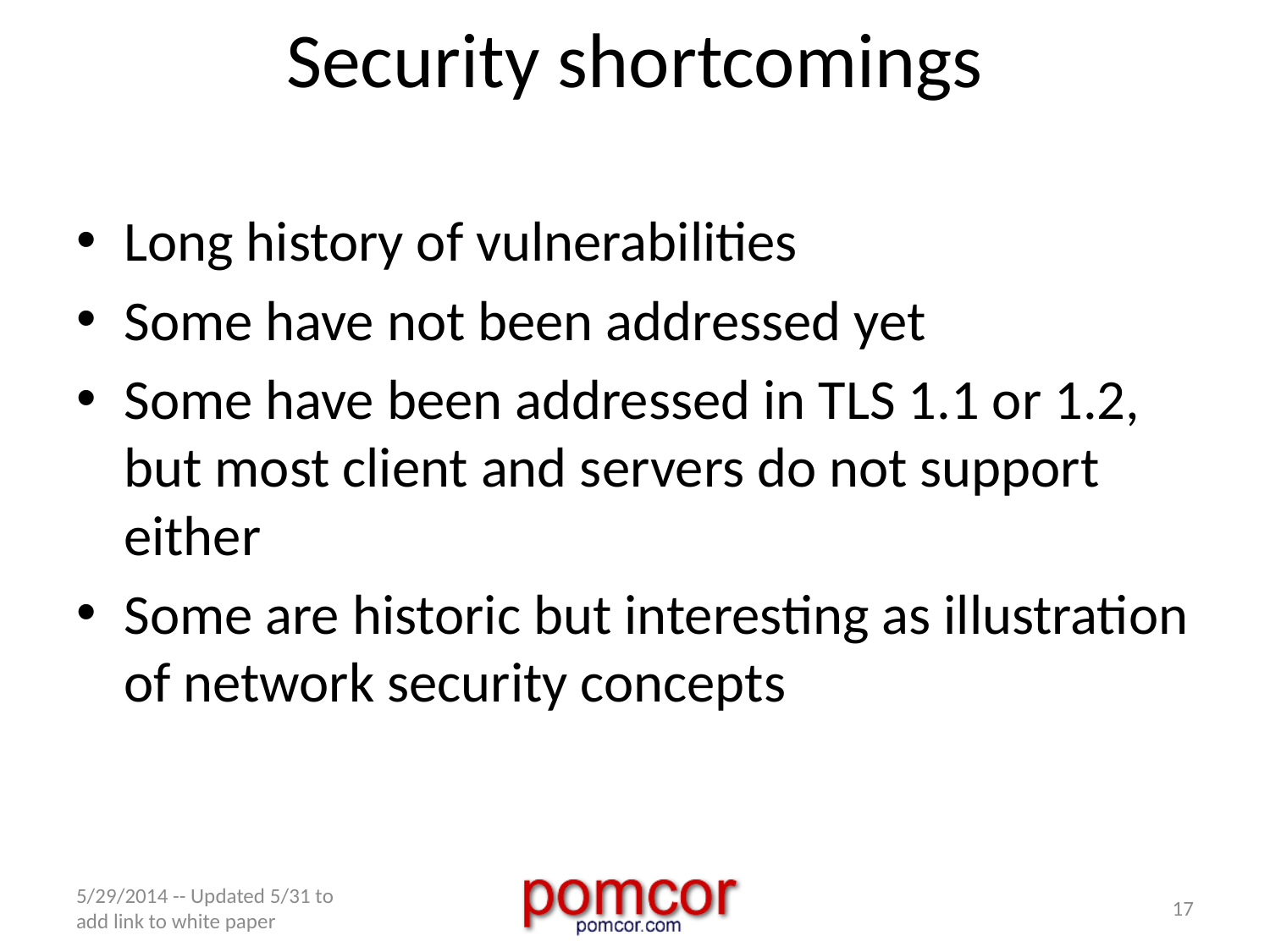

# Security shortcomings
Long history of vulnerabilities
Some have not been addressed yet
Some have been addressed in TLS 1.1 or 1.2, but most client and servers do not support either
Some are historic but interesting as illustration of network security concepts
5/29/2014 -- Updated 5/31 to add link to white paper
17